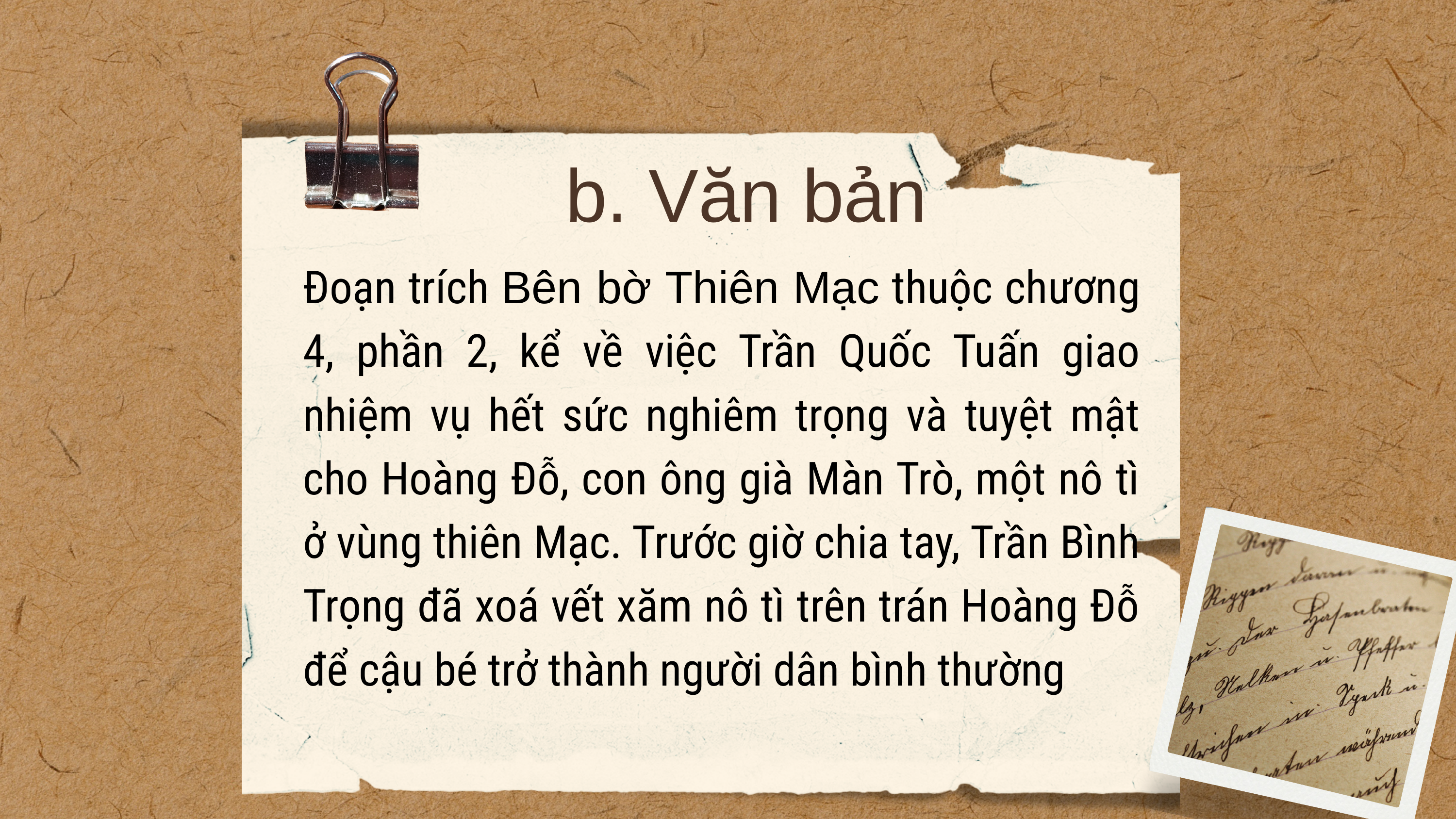

b. Văn bản
Đoạn trích Bên bờ Thiên Mạc thuộc chương 4, phần 2, kể về việc Trần Quốc Tuấn giao nhiệm vụ hết sức nghiêm trọng và tuyệt mật cho Hoàng Đỗ, con ông già Màn Trò, một nô tì ở vùng thiên Mạc. Trước giờ chia tay, Trần Bình Trọng đã xoá vết xăm nô tì trên trán Hoàng Đỗ để cậu bé trở thành người dân bình thường